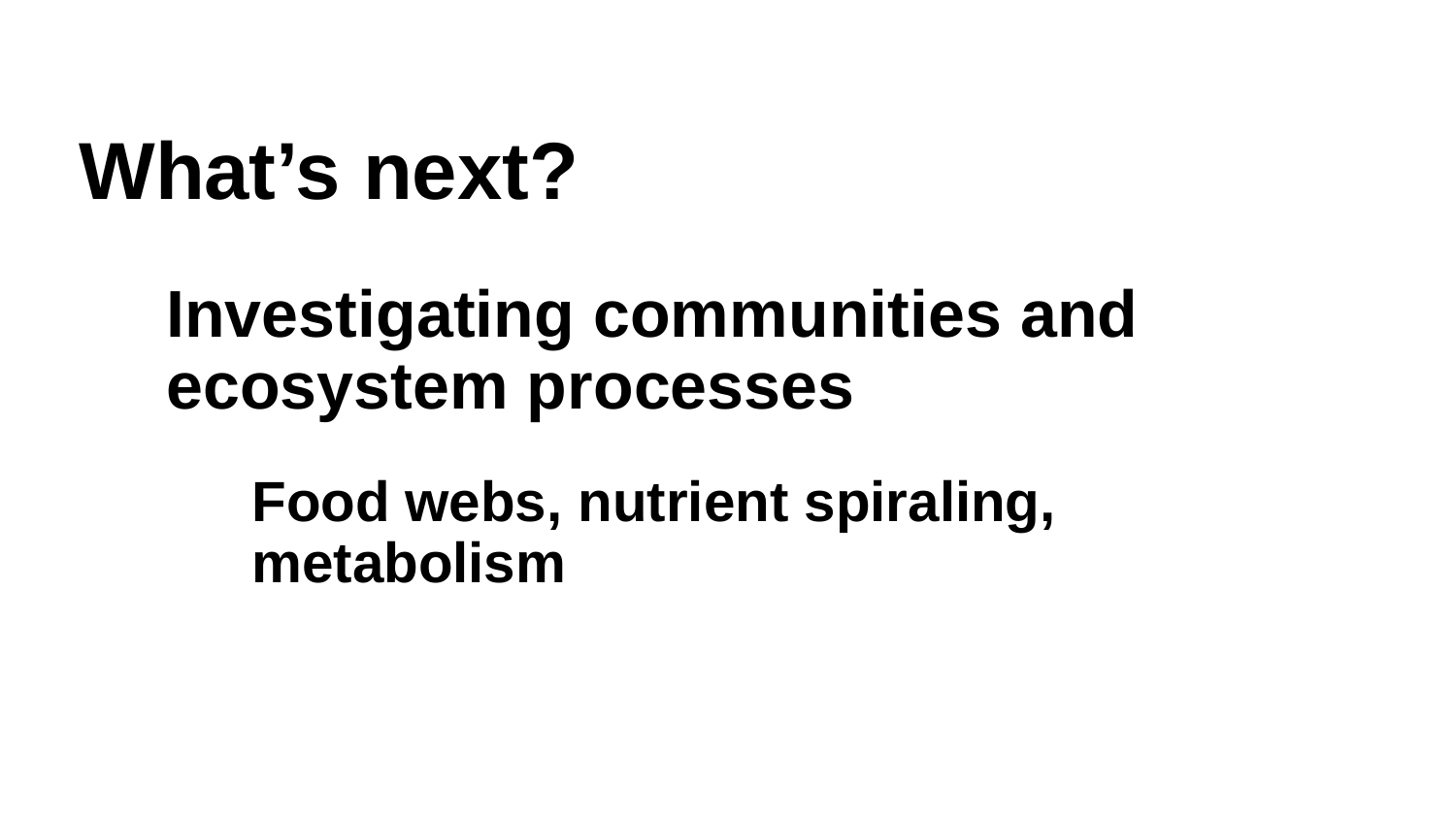

# What’s next?
Investigating communities and ecosystem processes
Food webs, nutrient spiraling, metabolism